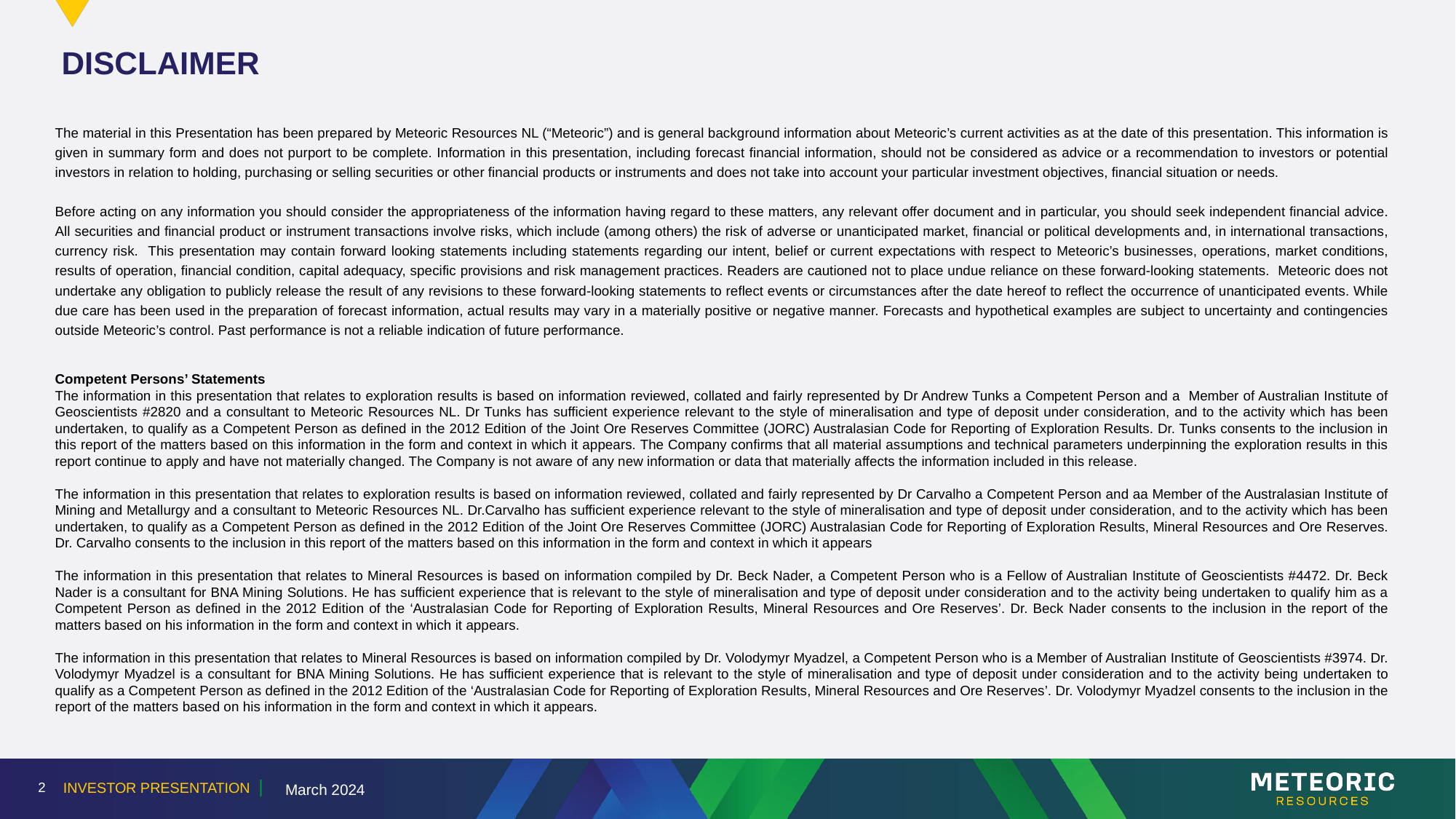

# DISCLAIMER
The material in this Presentation has been prepared by Meteoric Resources NL (“Meteoric”) and is general background information about Meteoric’s current activities as at the date of this presentation. This information is given in summary form and does not purport to be complete. Information in this presentation, including forecast financial information, should not be considered as advice or a recommendation to investors or potential investors in relation to holding, purchasing or selling securities or other financial products or instruments and does not take into account your particular investment objectives, financial situation or needs.

Before acting on any information you should consider the appropriateness of the information having regard to these matters, any relevant offer document and in particular, you should seek independent financial advice. All securities and financial product or instrument transactions involve risks, which include (among others) the risk of adverse or unanticipated market, financial or political developments and, in international transactions, currency risk.  This presentation may contain forward looking statements including statements regarding our intent, belief or current expectations with respect to Meteoric’s businesses, operations, market conditions, results of operation, financial condition, capital adequacy, specific provisions and risk management practices. Readers are cautioned not to place undue reliance on these forward-looking statements.  Meteoric does not undertake any obligation to publicly release the result of any revisions to these forward-looking statements to reflect events or circumstances after the date hereof to reflect the occurrence of unanticipated events. While due care has been used in the preparation of forecast information, actual results may vary in a materially positive or negative manner. Forecasts and hypothetical examples are subject to uncertainty and contingencies outside Meteoric’s control. Past performance is not a reliable indication of future performance.

Competent Persons’ Statements
The information in this presentation that relates to exploration results is based on information reviewed, collated and fairly represented by Dr Andrew Tunks a Competent Person and a  Member of Australian Institute of Geoscientists #2820 and a consultant to Meteoric Resources NL. Dr Tunks has sufficient experience relevant to the style of mineralisation and type of deposit under consideration, and to the activity which has been undertaken, to qualify as a Competent Person as defined in the 2012 Edition of the Joint Ore Reserves Committee (JORC) Australasian Code for Reporting of Exploration Results. Dr. Tunks consents to the inclusion in this report of the matters based on this information in the form and context in which it appears. The Company confirms that all material assumptions and technical parameters underpinning the exploration results in this report continue to apply and have not materially changed. The Company is not aware of any new information or data that materially affects the information included in this release.

The information in this presentation that relates to exploration results is based on information reviewed, collated and fairly represented by Dr Carvalho a Competent Person and aa Member of the Australasian Institute of Mining and Metallurgy and a consultant to Meteoric Resources NL. Dr.Carvalho has sufficient experience relevant to the style of mineralisation and type of deposit under consideration, and to the activity which has been undertaken, to qualify as a Competent Person as defined in the 2012 Edition of the Joint Ore Reserves Committee (JORC) Australasian Code for Reporting of Exploration Results, Mineral Resources and Ore Reserves. Dr. Carvalho consents to the inclusion in this report of the matters based on this information in the form and context in which it appears

The information in this presentation that relates to Mineral Resources is based on information compiled by Dr. Beck Nader, a Competent Person who is a Fellow of Australian Institute of Geoscientists #4472. Dr. Beck Nader is a consultant for BNA Mining Solutions. He has sufficient experience that is relevant to the style of mineralisation and type of deposit under consideration and to the activity being undertaken to qualify him as a Competent Person as defined in the 2012 Edition of the ‘Australasian Code for Reporting of Exploration Results, Mineral Resources and Ore Reserves’. Dr. Beck Nader consents to the inclusion in the report of the matters based on his information in the form and context in which it appears.

The information in this presentation that relates to Mineral Resources is based on information compiled by Dr. Volodymyr Myadzel, a Competent Person who is a Member of Australian Institute of Geoscientists #3974. Dr. Volodymyr Myadzel is a consultant for BNA Mining Solutions. He has sufficient experience that is relevant to the style of mineralisation and type of deposit under consideration and to the activity being undertaken to qualify as a Competent Person as defined in the 2012 Edition of the ‘Australasian Code for Reporting of Exploration Results, Mineral Resources and Ore Reserves’. Dr. Volodymyr Myadzel consents to the inclusion in the report of the matters based on his information in the form and context in which it appears.
March 2024